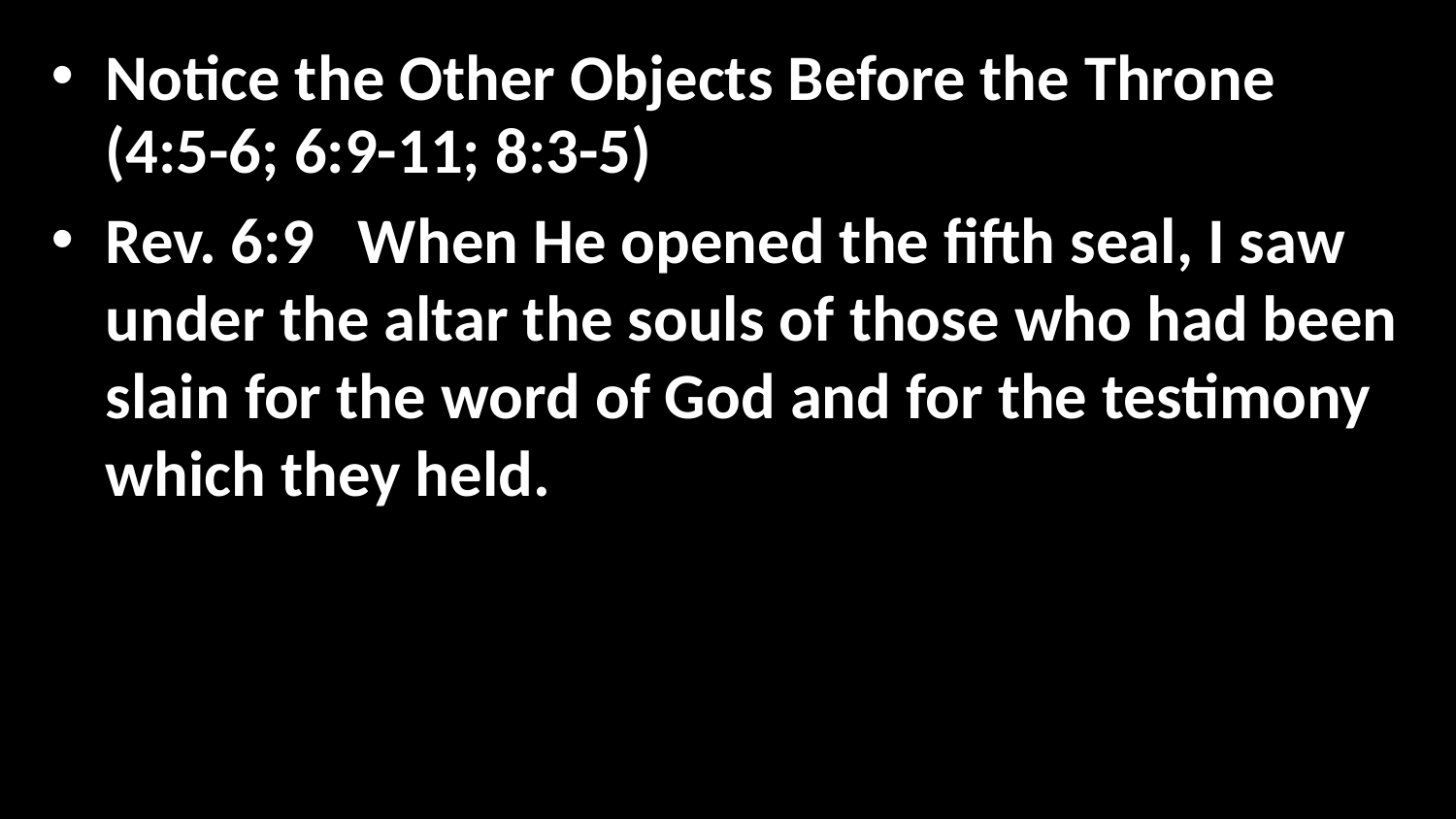

Notice the Other Objects Before the Throne (4:5-6; 6:9-11; 8:3-5)
Rev. 6:9   When He opened the fifth seal, I saw under the altar the souls of those who had been slain for the word of God and for the testimony which they held.